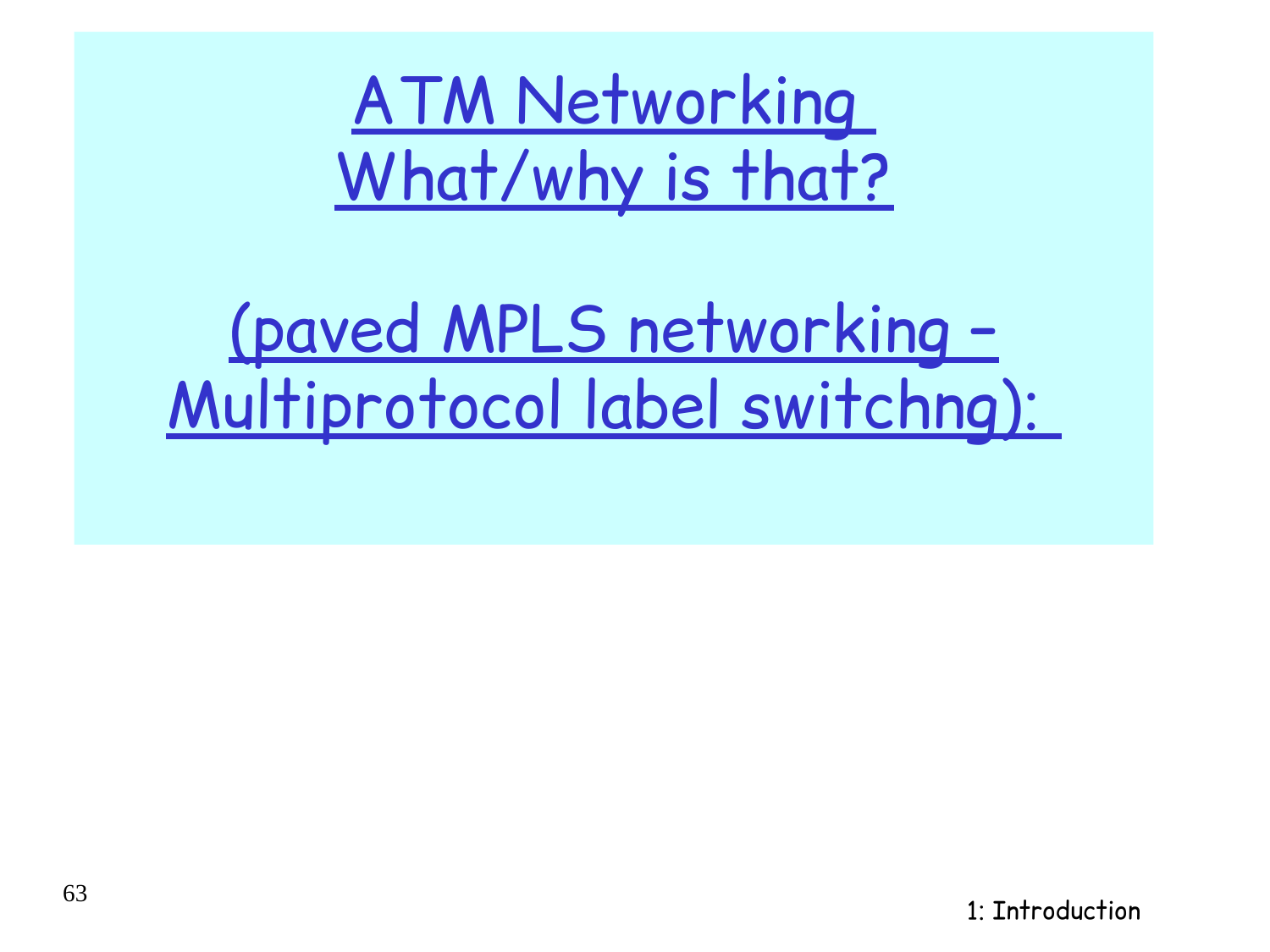

# ATM Networking What/why is that? (paved MPLS networking – Multiprotocol label switchng):
63
1: Introduction